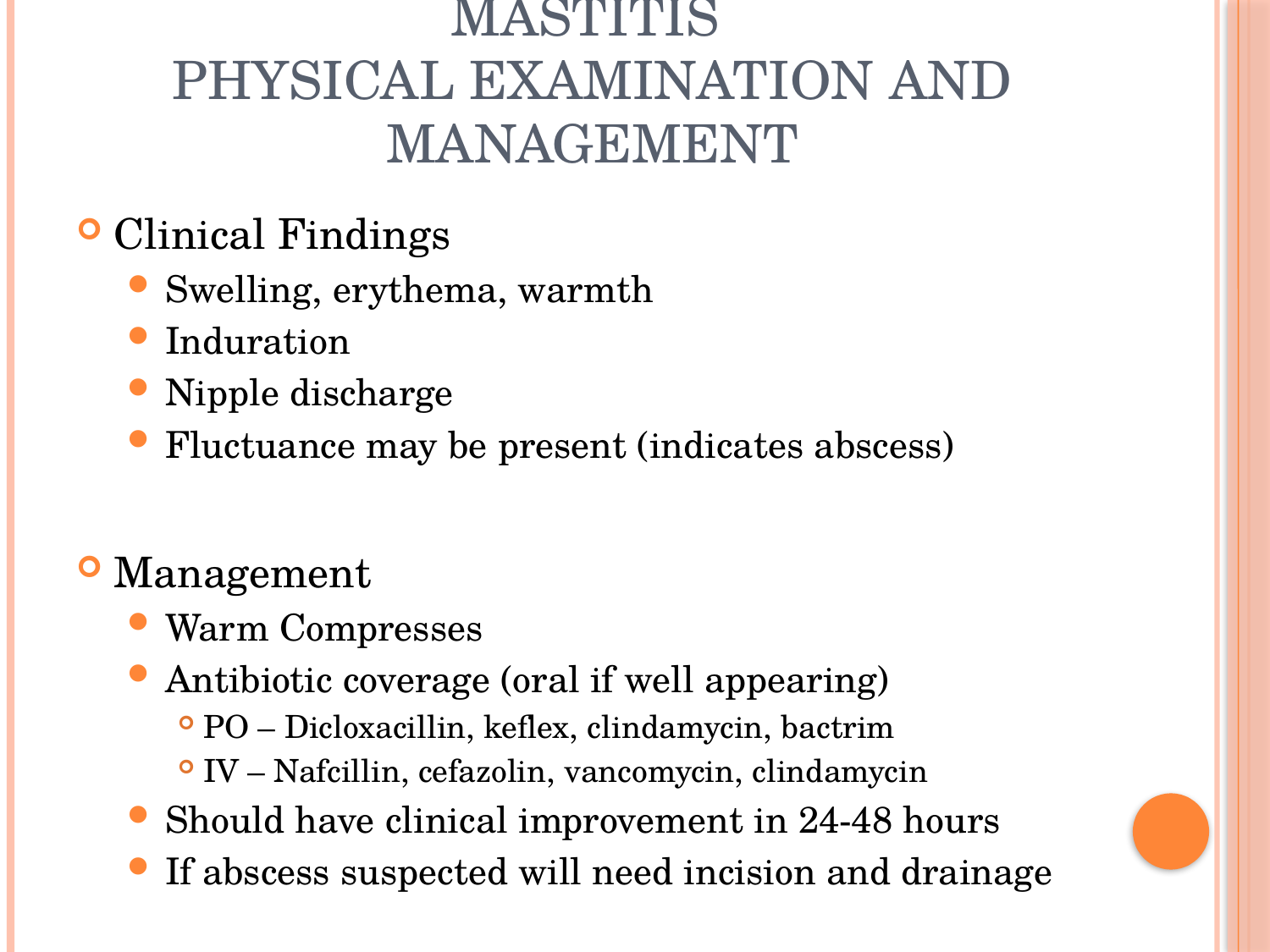

# Mastitis Physical Examination and Management
Clinical Findings
Swelling, erythema, warmth
Induration
Nipple discharge
Fluctuance may be present (indicates abscess)

Management
Warm Compresses
Antibiotic coverage (oral if well appearing)
PO – Dicloxacillin, keflex, clindamycin, bactrim
IV – Nafcillin, cefazolin, vancomycin, clindamycin
Should have clinical improvement in 24-48 hours
If abscess suspected will need incision and drainage